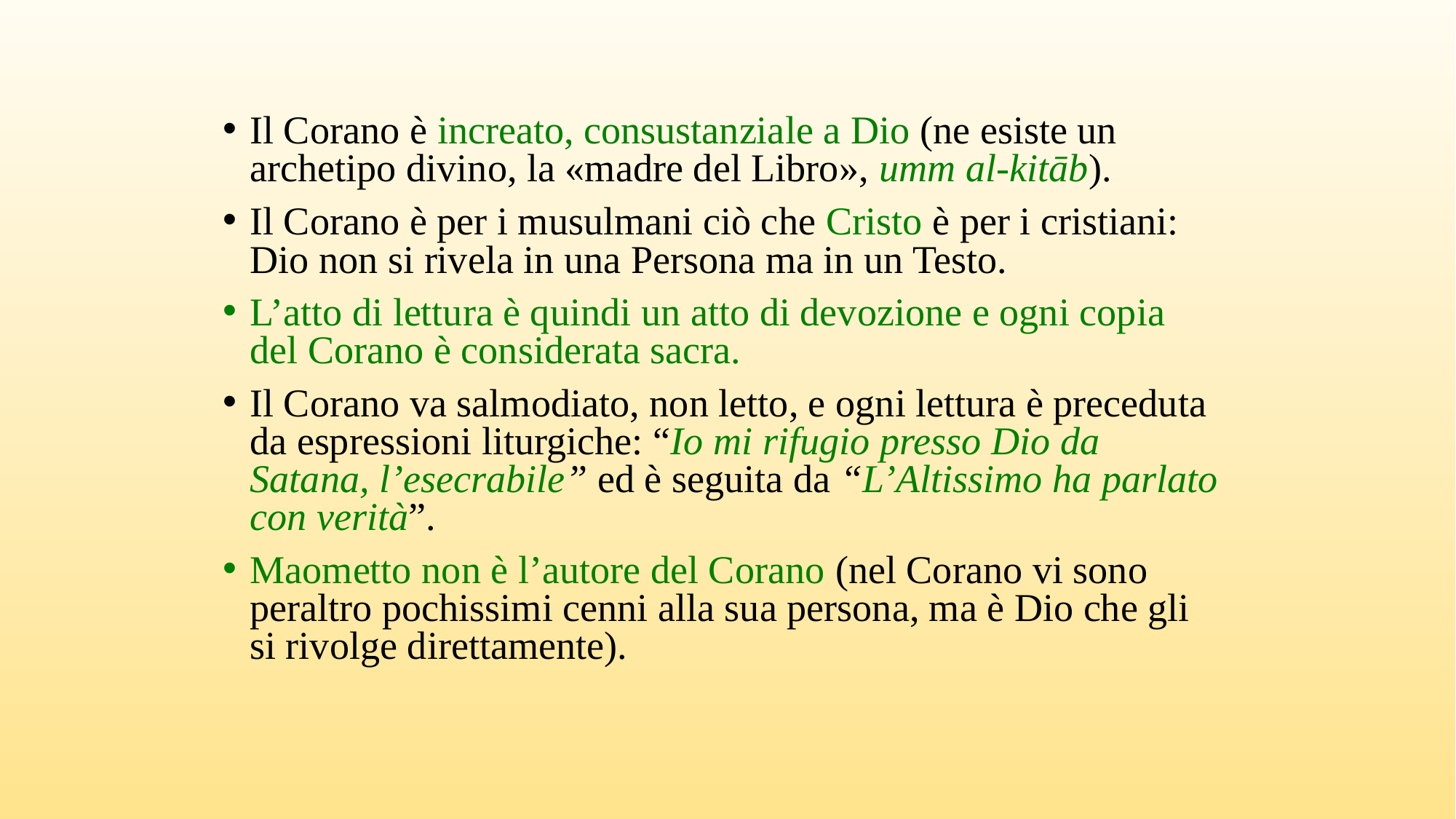

Il Corano è increato, consustanziale a Dio (ne esiste un archetipo divino, la «madre del Libro», umm al-kitāb).
Il Corano è per i musulmani ciò che Cristo è per i cristiani: Dio non si rivela in una Persona ma in un Testo.
L’atto di lettura è quindi un atto di devozione e ogni copia del Corano è considerata sacra.
Il Corano va salmodiato, non letto, e ogni lettura è preceduta da espressioni liturgiche: “Io mi rifugio presso Dio da Satana, l’esecrabile” ed è seguita da “L’Altissimo ha parlato con verità”.
Maometto non è l’autore del Corano (nel Corano vi sono peraltro pochissimi cenni alla sua persona, ma è Dio che gli si rivolge direttamente).